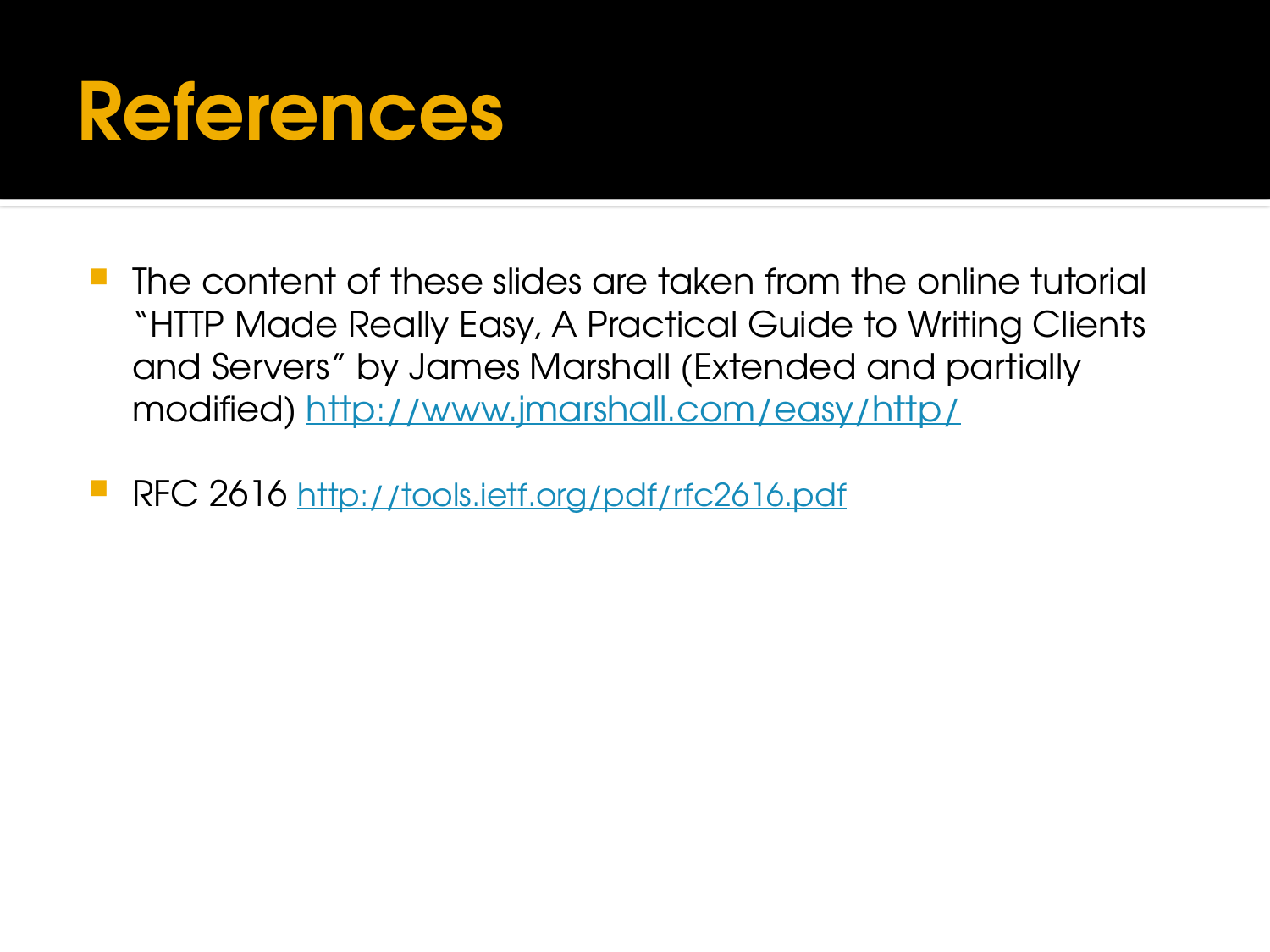

# References
The content of these slides are taken from the online tutorial “HTTP Made Really Easy, A Practical Guide to Writing Clients and Servers” by James Marshall (Extended and partially modified) http://www.jmarshall.com/easy/http/

RFC 2616 http://tools.ietf.org/pdf/rfc2616.pdf